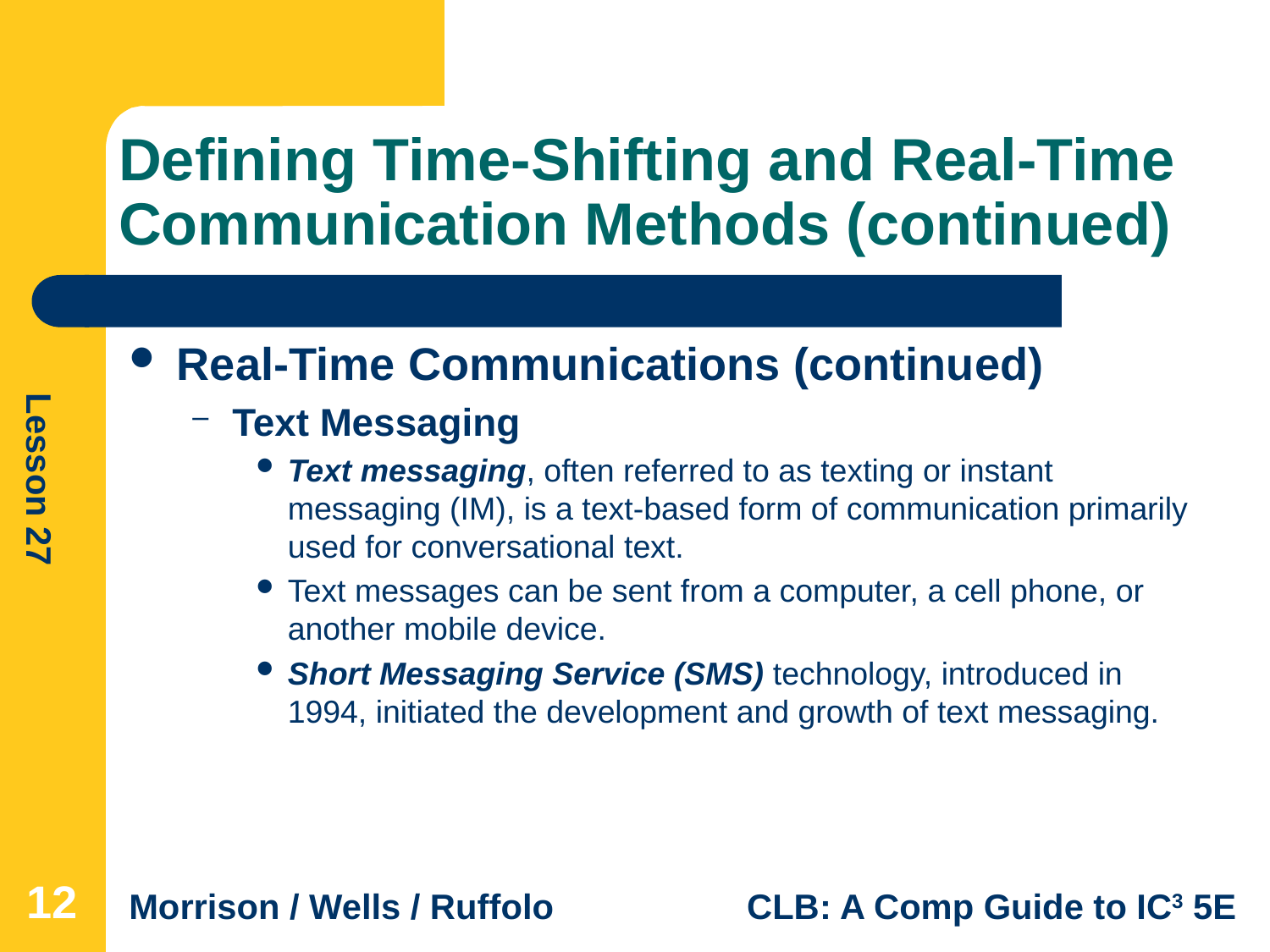

# Defining Time-Shifting and Real-Time Communication Methods (continued)
Real-Time Communications (continued)
Text Messaging
Text messaging, often referred to as texting or instant messaging (IM), is a text-based form of communication primarily used for conversational text.
Text messages can be sent from a computer, a cell phone, or another mobile device.
Short Messaging Service (SMS) technology, introduced in 1994, initiated the development and growth of text messaging.
12